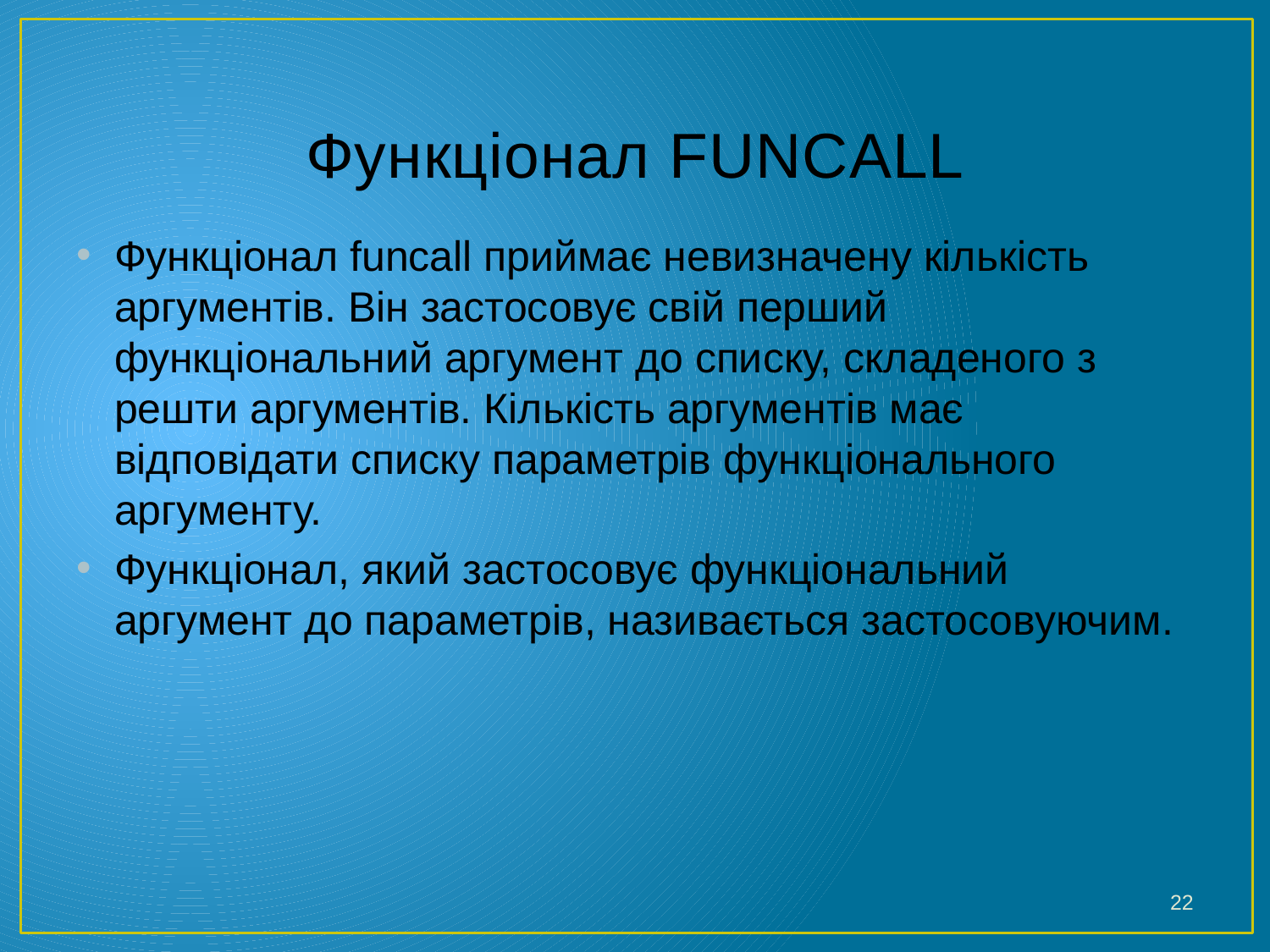

# Функціонал FUNCALL
Функціонал funcall приймає невизначену кількість аргументів. Він застосовує свій перший функціональний аргумент до списку, складеного з решти аргументів. Кількість аргументів має відповідати списку параметрів функціонального аргументу.
Функціонал, який застосовує функціональний аргумент до параметрів, називається застосовуючим.
22